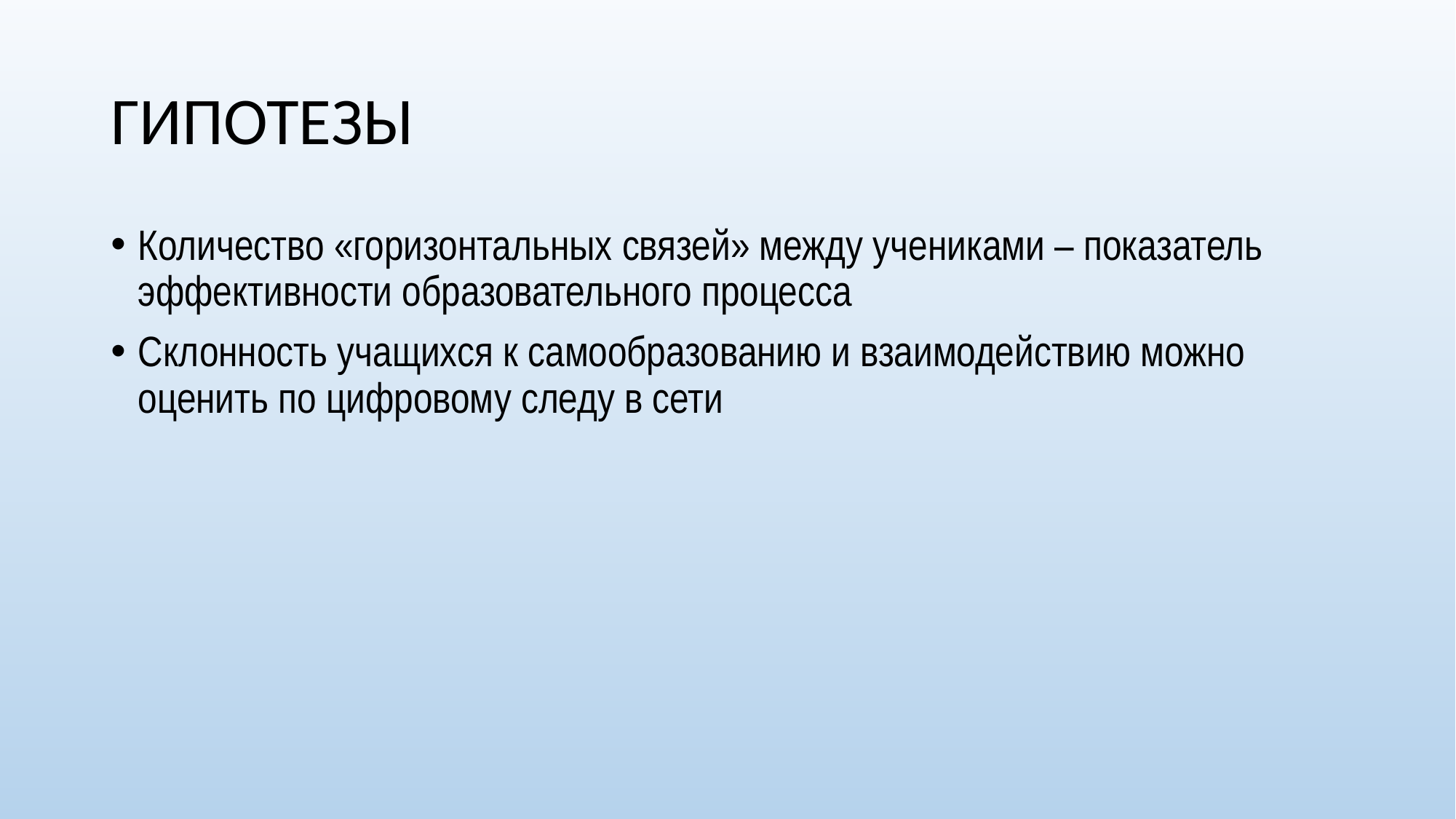

# ГИПОТЕЗЫ
Количество «горизонтальных связей» между учениками – показатель эффективности образовательного процесса
Склонность учащихся к самообразованию и взаимодействию можно оценить по цифровому следу в сети